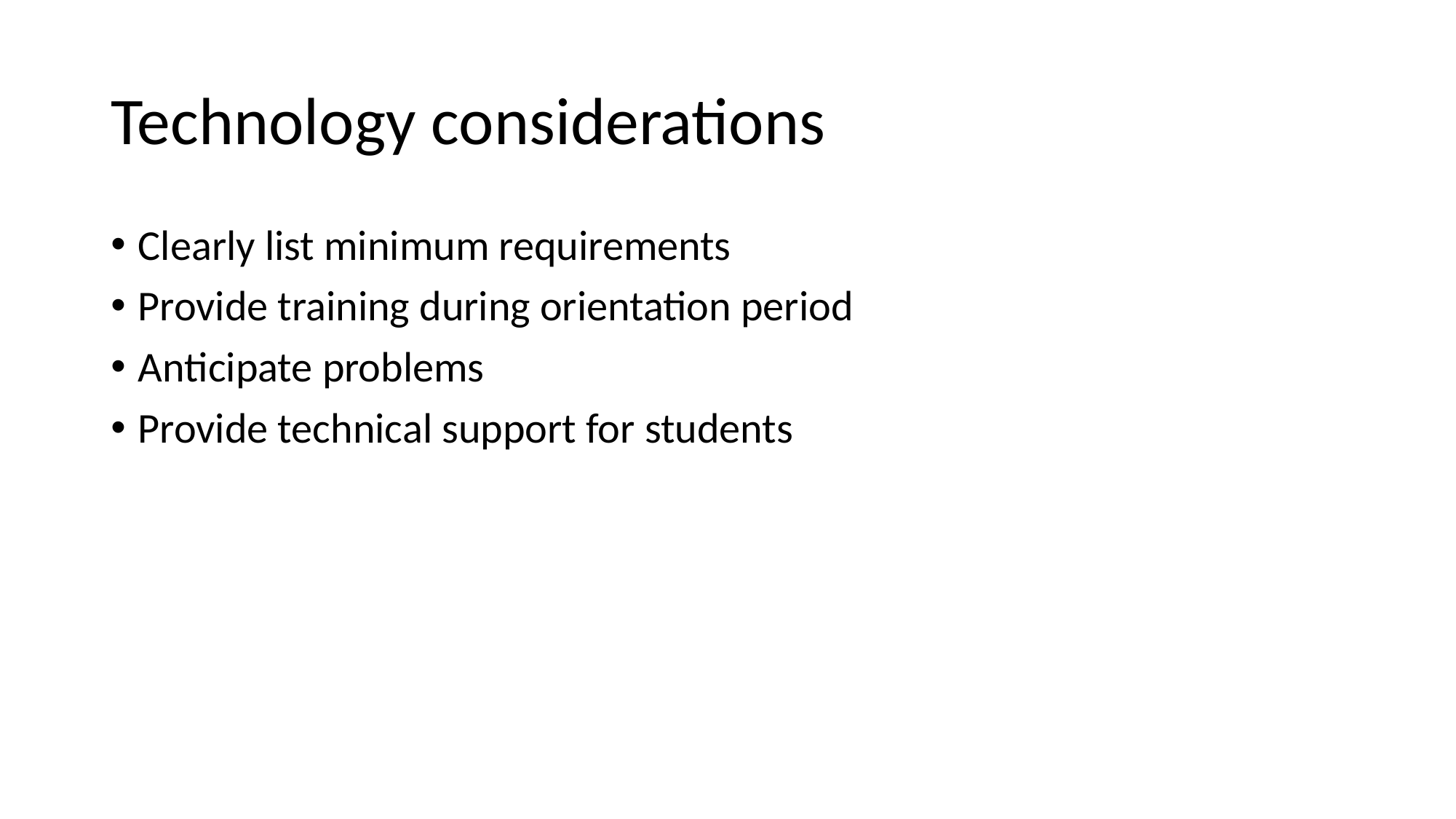

# Technology considerations
Clearly list minimum requirements
Provide training during orientation period
Anticipate problems
Provide technical support for students